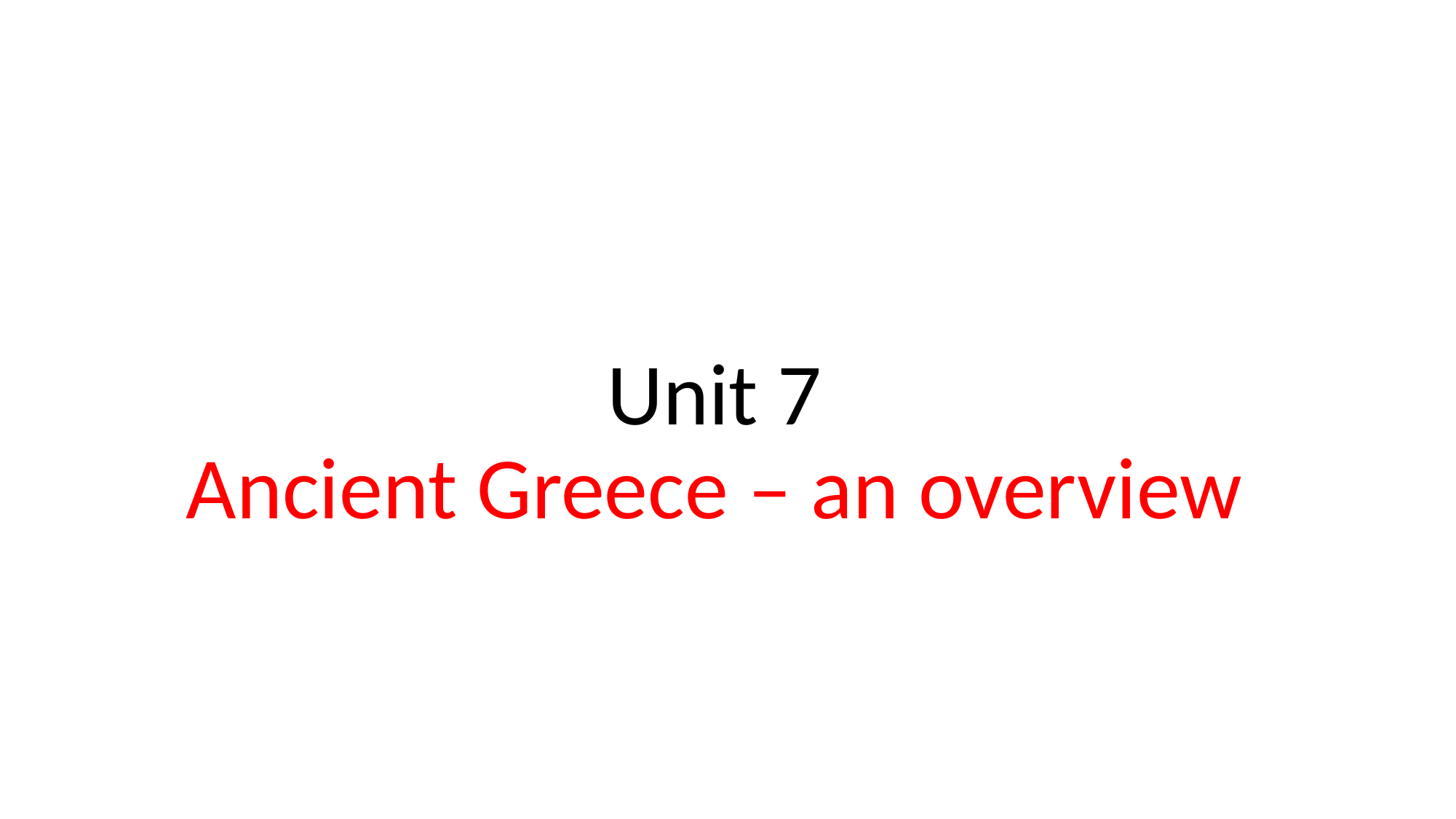

# Unit 7 Ancient Greece – an overview